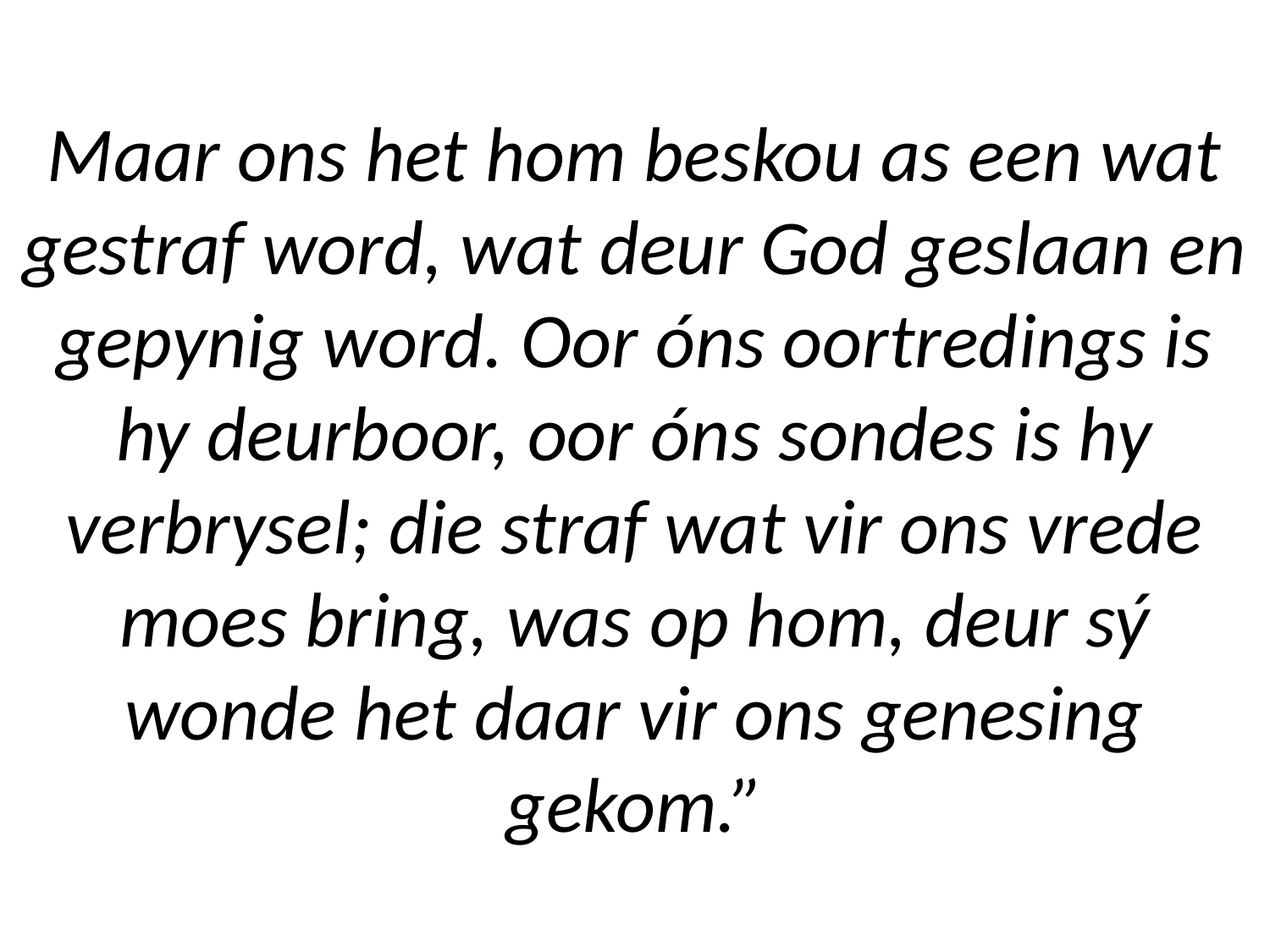

# Maar ons het hom beskou as een wat gestraf word, wat deur God geslaan en gepynig word. Oor óns oortredings is hy deurboor, oor óns sondes is hy verbrysel; die straf wat vir ons vrede moes bring, was op hom, deur sý wonde het daar vir ons genesing gekom.”